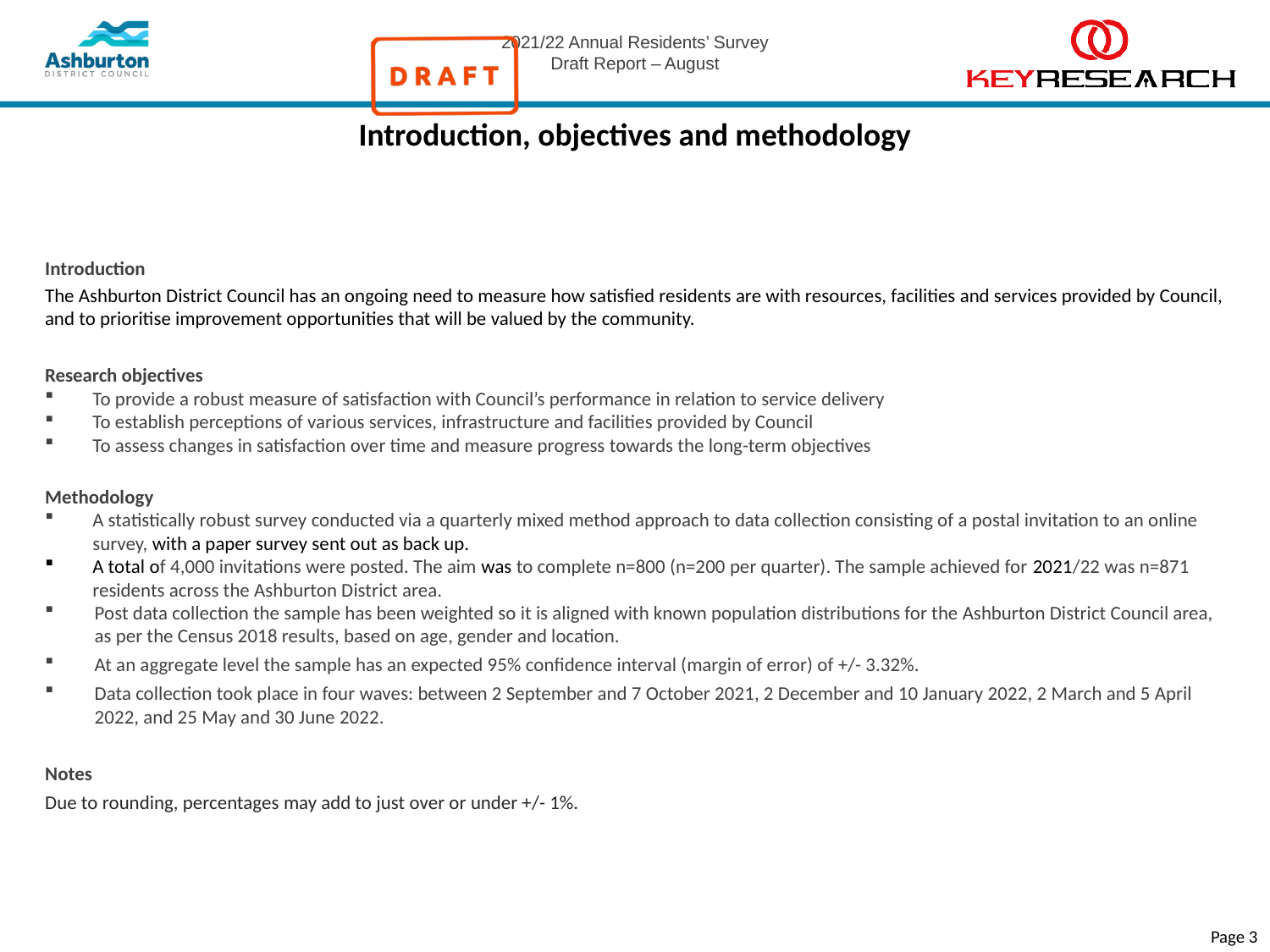

# Introduction, objectives and methodology
Introduction
The Ashburton District Council has an ongoing need to measure how satisfied residents are with resources, facilities and services provided by Council, and to prioritise improvement opportunities that will be valued by the community.

Research objectives
To provide a robust measure of satisfaction with Council’s performance in relation to service delivery
To establish perceptions of various services, infrastructure and facilities provided by Council
To assess changes in satisfaction over time and measure progress towards the long-term objectives

Methodology
A statistically robust survey conducted via a quarterly mixed method approach to data collection consisting of a postal invitation to an online survey, with a paper survey sent out as back up.
A total of 4,000 invitations were posted. The aim was to complete n=800 (n=200 per quarter). The sample achieved for 2021/22 was n=871 residents across the Ashburton District area.
Post data collection the sample has been weighted so it is aligned with known population distributions for the Ashburton District Council area, as per the Census 2018 results, based on age, gender and location.
At an aggregate level the sample has an expected 95% confidence interval (margin of error) of +/- 3.32%.
Data collection took place in four waves: between 2 September and 7 October 2021, 2 December and 10 January 2022, 2 March and 5 April 2022, and 25 May and 30 June 2022.

Notes
Due to rounding, percentages may add to just over or under +/- 1%.